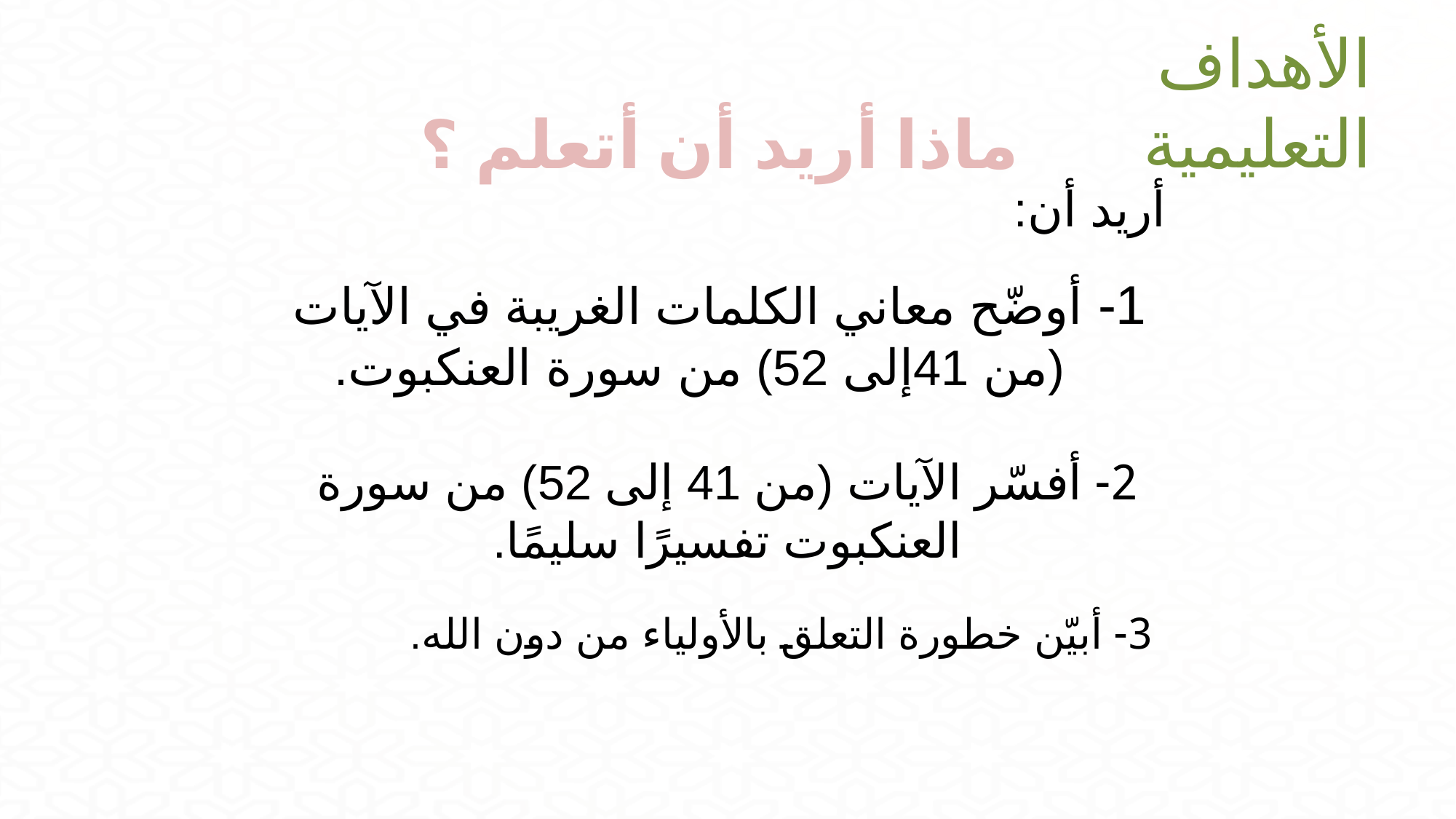

# الأهداف التعليمية
ماذا أريد أن أتعلم ؟
أريد أن:
1- أوضّح معاني الكلمات الغريبة في الآيات (من 41إلى 52) من سورة العنكبوت.
2- أفسّر الآيات (من 41 إلى 52) من سورة العنكبوت تفسيرًا سليمًا.

3- أبيّن خطورة التعلق بالأولياء من دون الله.